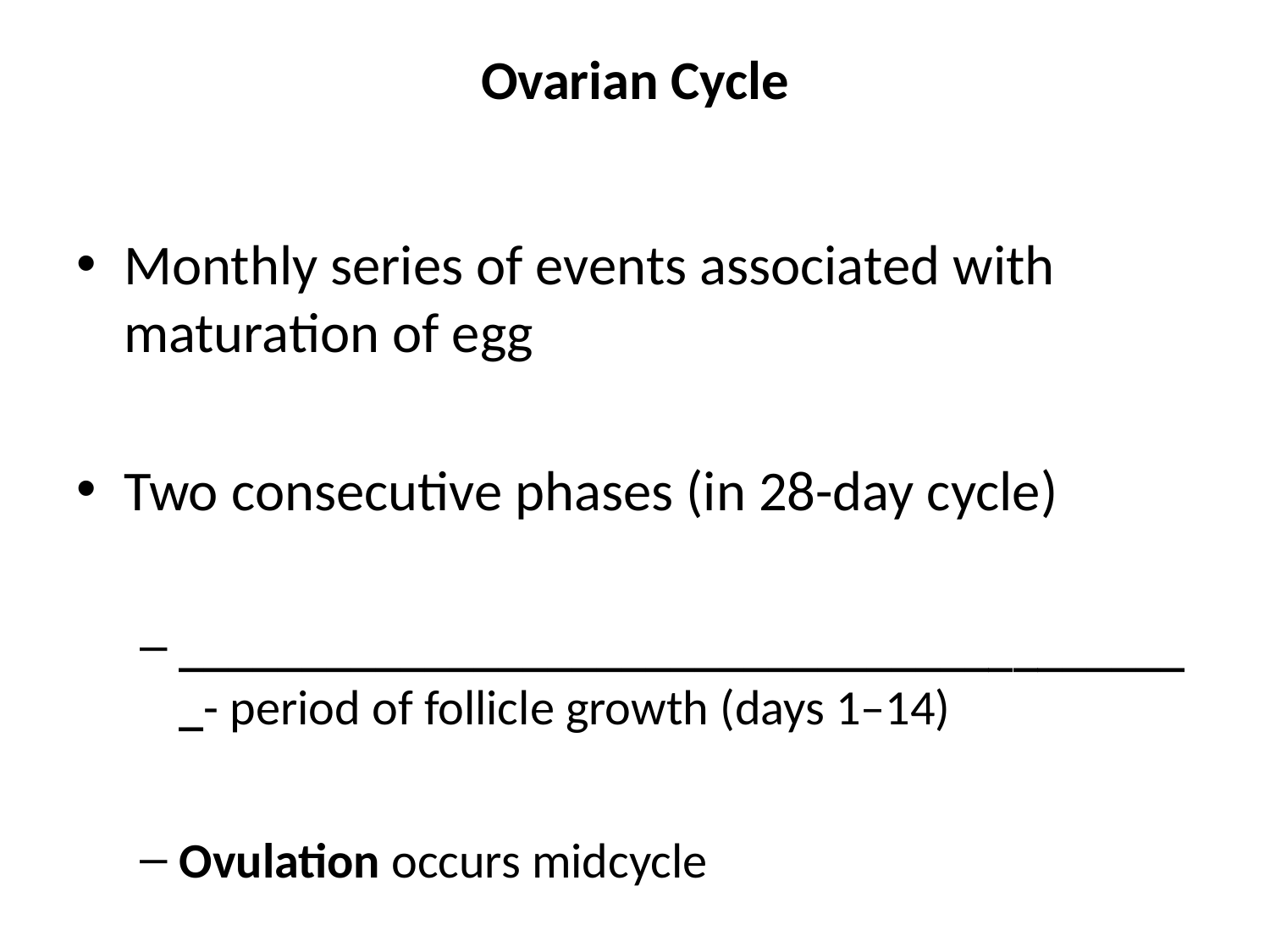

# Ovarian Cycle
Monthly series of events associated with maturation of egg

Two consecutive phases (in 28-day cycle)

__________________________________________- period of follicle growth (days 1–14)

Ovulation occurs midcycle

__________________________________________- period of corpus luteum activity (days 14–28)